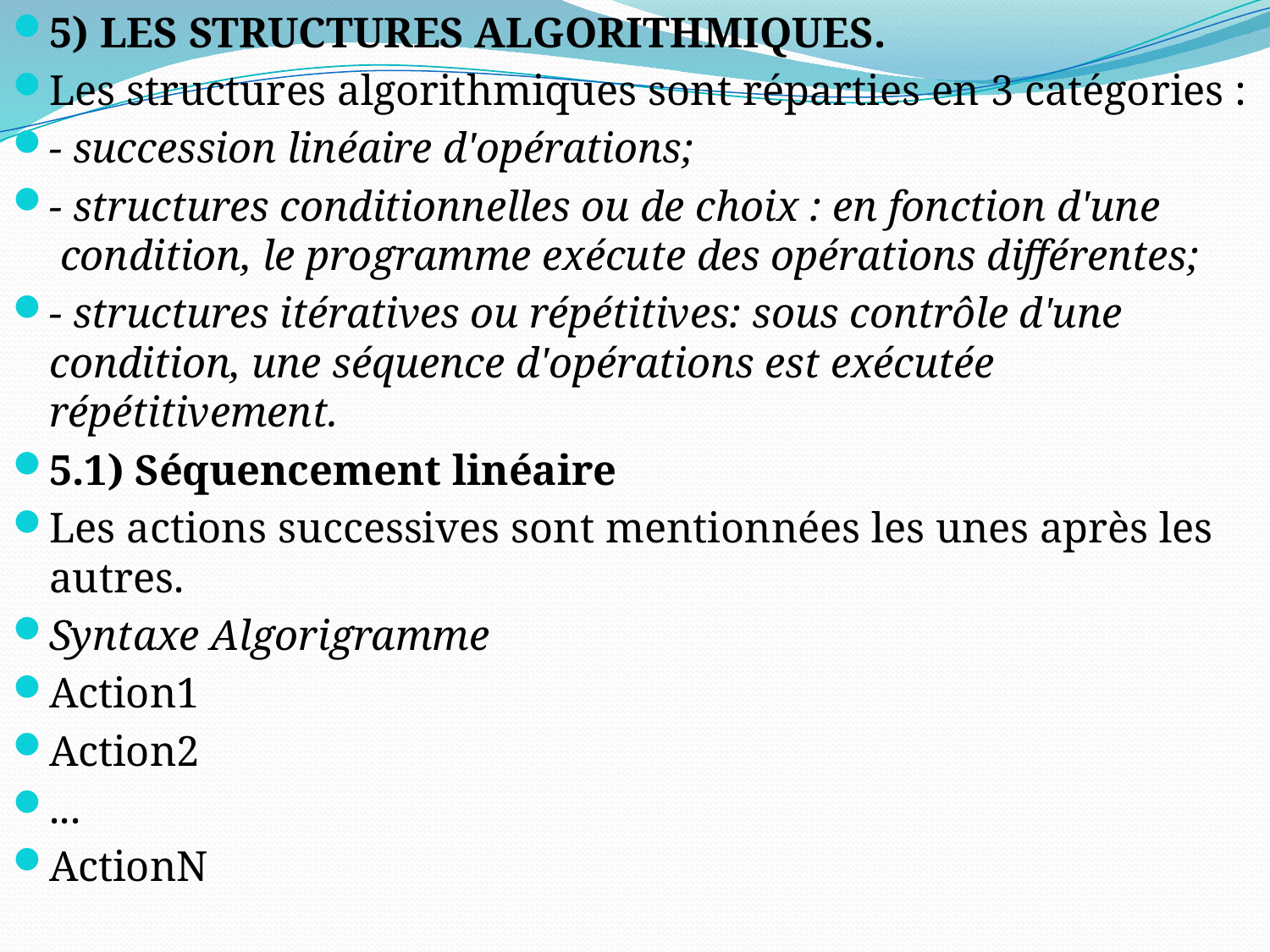

5) LES STRUCTURES ALGORITHMIQUES.
Les structures algorithmiques sont réparties en 3 catégories :
- succession linéaire d'opérations;
- structures conditionnelles ou de choix : en fonction d'une           condition, le programme exécute des opérations différentes;
- structures itératives ou répétitives: sous contrôle d'une condition, une séquence d'opérations est exécutée répétitivement.
5.1) Séquencement linéaire
Les actions successives sont mentionnées les unes après les autres.
Syntaxe Algorigramme
Action1
Action2
...
ActionN